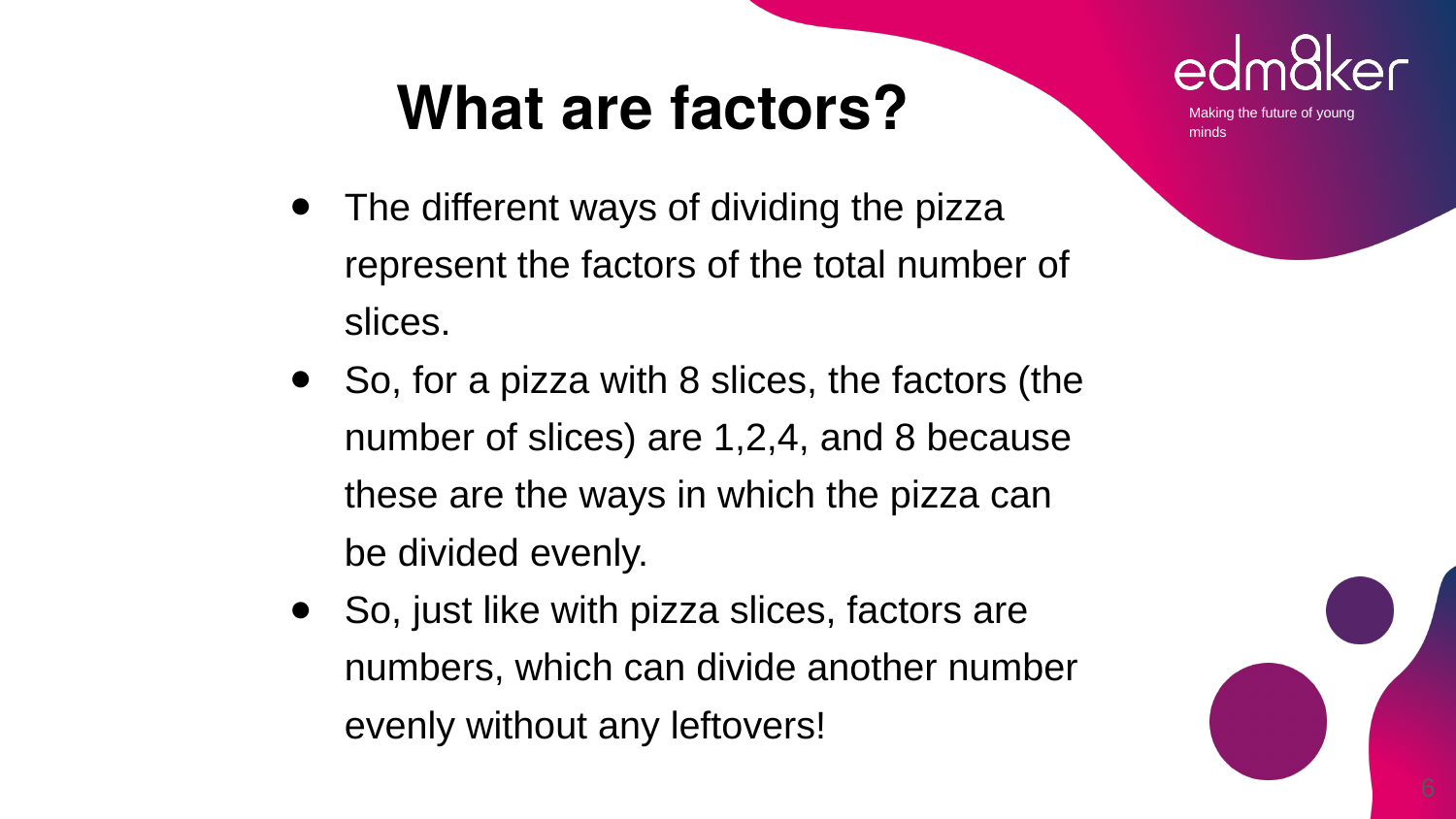

# What are factors?

The different ways of dividing the pizza represent the factors of the total number of slices.
So, for a pizza with 8 slices, the factors (the number of slices) are 1,2,4, and 8 because these are the ways in which the pizza can be divided evenly.
So, just like with pizza slices, factors are numbers, which can divide another number evenly without any leftovers!

6